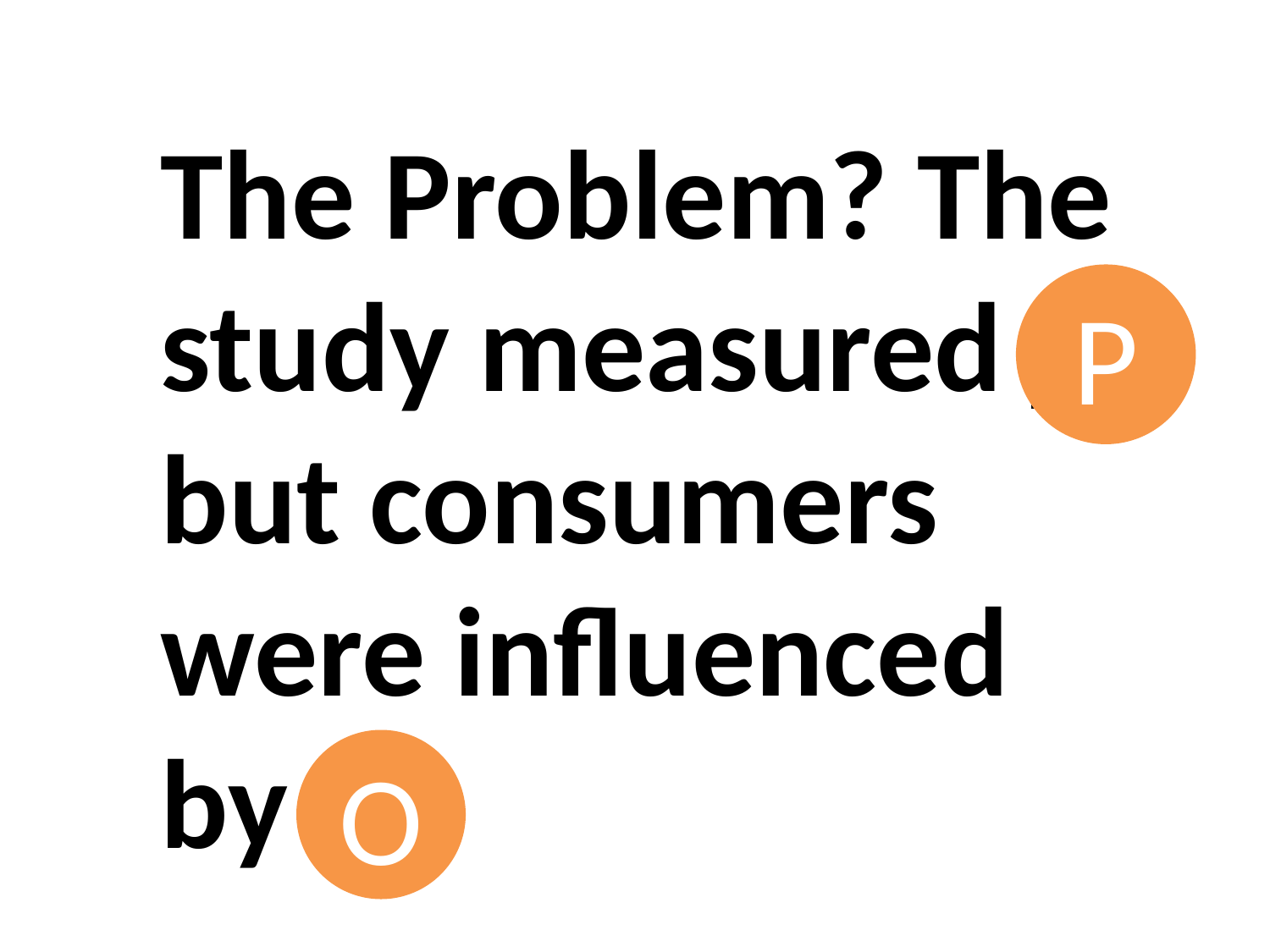

The Problem? The study measured __ but consumers were influenced
by __
P
O